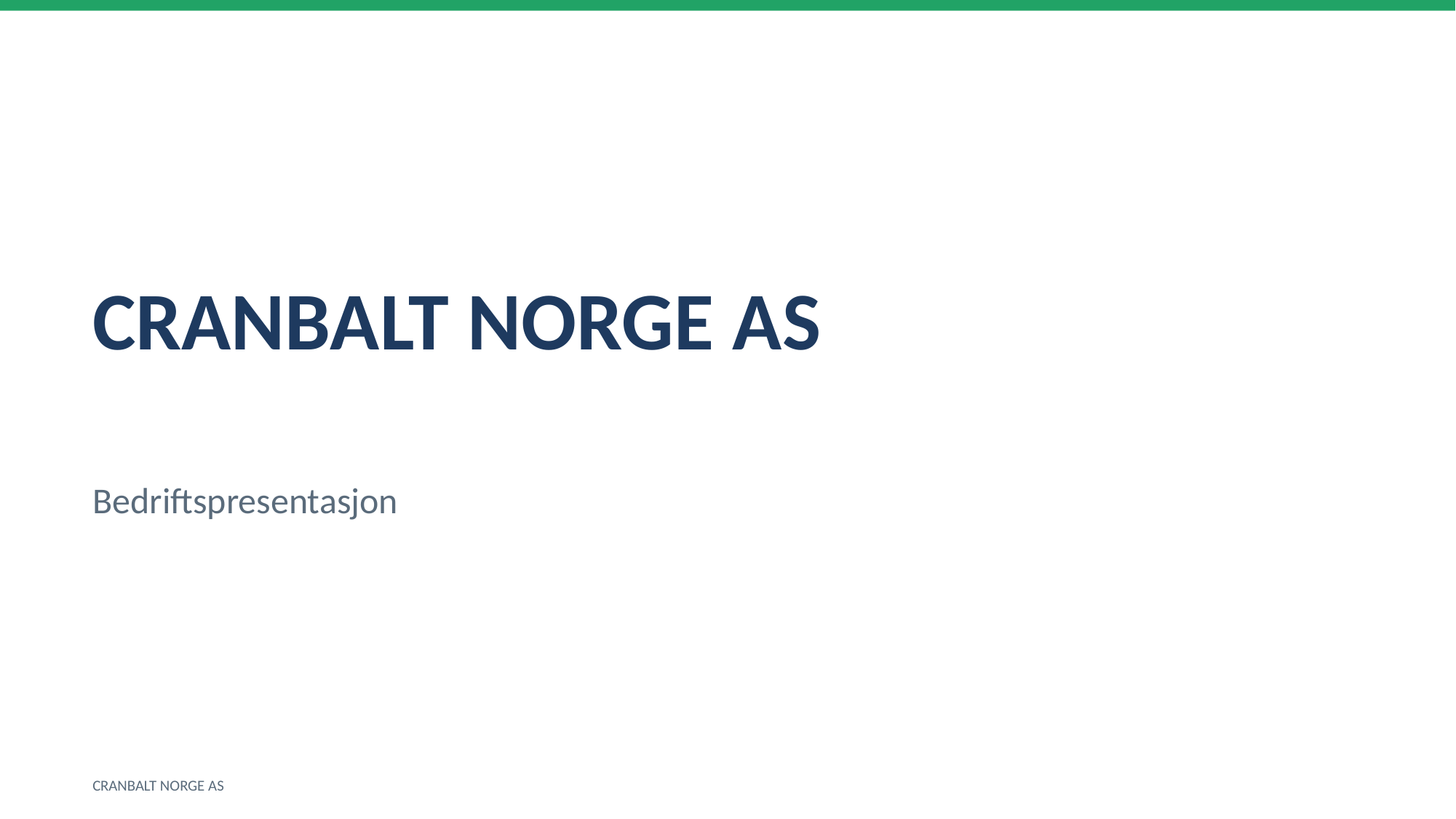

CRANBALT NORGE AS
Bedriftspresentasjon
CRANBALT NORGE AS